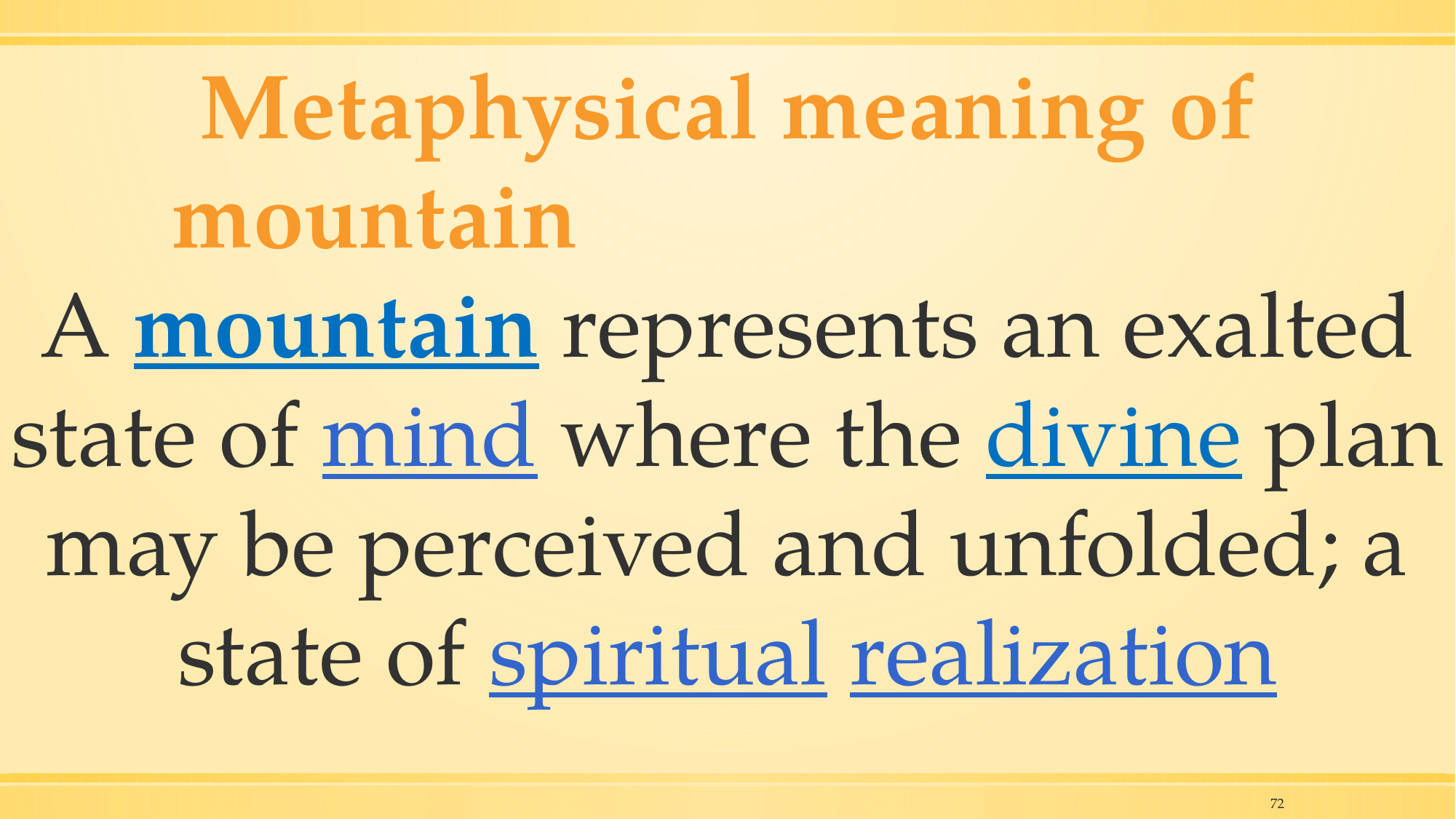

Metaphysical meaning of mountain
A mountain represents an exalted state of mind where the divine plan may be perceived and unfolded; a state of spiritual realization
72